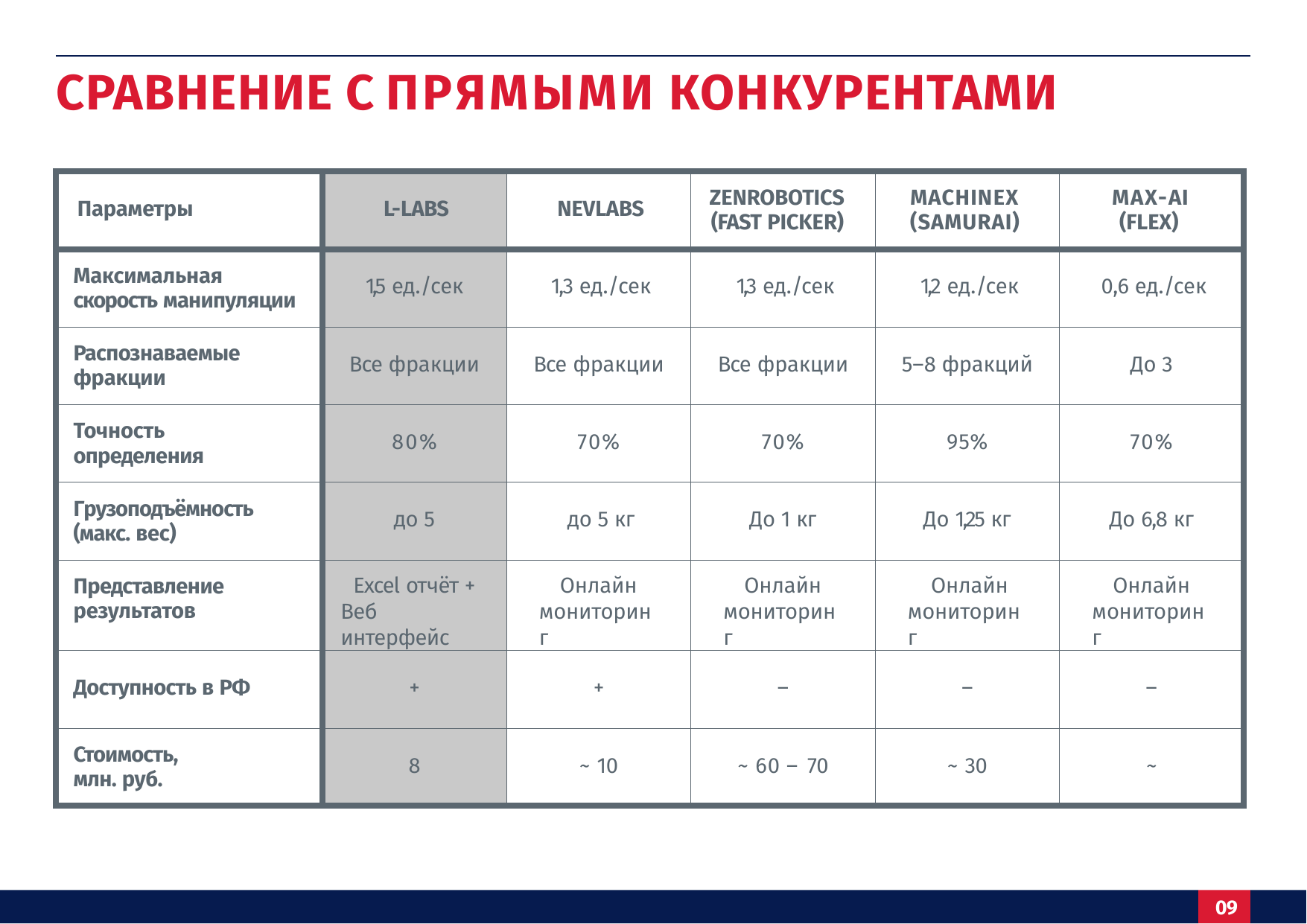

# СРАВНЕНИЕ С ПРЯМЫМИ КОНКУРЕНТАМИ
| Параметры | L-LABS | NEVLABS | ZENROBOTICS (FAST PICKER) | MACHINEX (SAMURAI) | MAX-AI (FLEX) |
| --- | --- | --- | --- | --- | --- |
| Максимальная скорость манипуляции | 1,5 ед./сек | 1,3 ед./сек | 1,3 ед./сек | 1,2 ед./сек | 0,6 ед./сек |
| Распознаваемые фракции | Все фракции | Все фракции | Все фракции | 5–8 фракций | До 3 |
| Точность определения | 80% | 70% | 70% | 95% | 70% |
| Грузоподъёмность (макс. вес) | до 5 | до 5 кг | До 1 кг | До 1,25 кг | До 6,8 кг |
| Представление результатов | Excel отчёт + Веб интерфейс | Онлайн мониторинг | Онлайн мониторинг | Онлайн мониторинг | Онлайн мониторинг |
| Доступность в РФ | + | + | – | – | – |
| Стоимость, млн. руб. | 8 | ~ 10 | ~ 60 – 70 | ~ 30 | ~ |
09